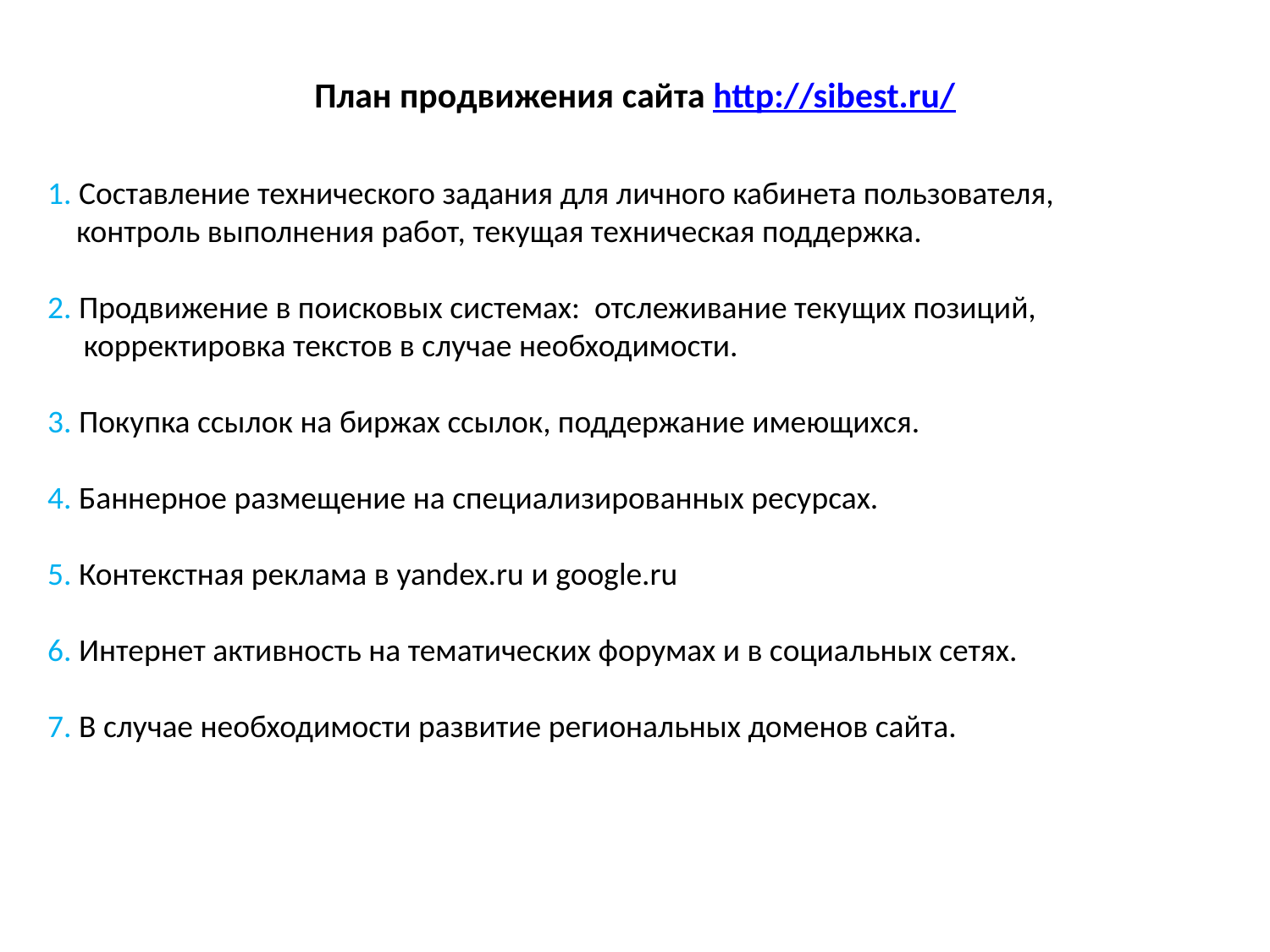

План продвижения сайта http://sibest.ru/
1. Составление технического задания для личного кабинета пользователя,
    контроль выполнения работ, текущая техническая поддержка.

2. Продвижение в поисковых системах:  отслеживание текущих позиций,
     корректировка текстов в случае необходимости.

3. Покупка ссылок на биржах ссылок, поддержание имеющихся.

4. Баннерное размещение на специализированных ресурсах.

5. Контекстная реклама в yandex.ru и google.ru

6. Интернет активность на тематических форумах и в социальных сетях.

7. В случае необходимости развитие региональных доменов сайта.